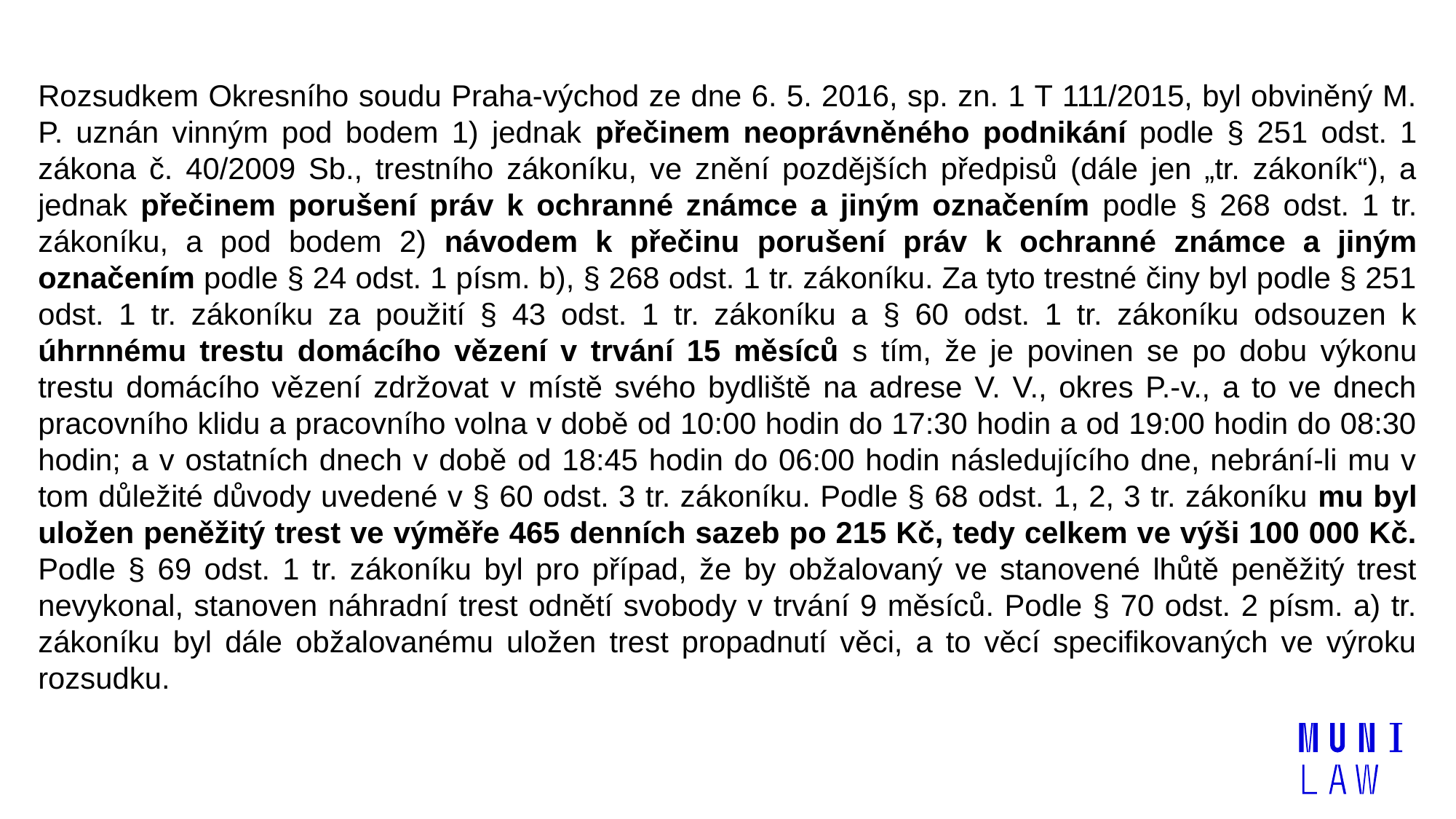

Rozsudkem Okresního soudu Praha-východ ze dne 6. 5. 2016, sp. zn. 1 T 111/2015, byl obviněný M. P. uznán vinným pod bodem 1) jednak přečinem neoprávněného podnikání podle § 251 odst. 1 zákona č. 40/2009 Sb., trestního zákoníku, ve znění pozdějších předpisů (dále jen „tr. zákoník“), a jednak přečinem porušení práv k ochranné známce a jiným označením podle § 268 odst. 1 tr. zákoníku, a pod bodem 2) návodem k přečinu porušení práv k ochranné známce a jiným označením podle § 24 odst. 1 písm. b), § 268 odst. 1 tr. zákoníku. Za tyto trestné činy byl podle § 251 odst. 1 tr. zákoníku za použití § 43 odst. 1 tr. zákoníku a § 60 odst. 1 tr. zákoníku odsouzen k úhrnnému trestu domácího vězení v trvání 15 měsíců s tím, že je povinen se po dobu výkonu trestu domácího vězení zdržovat v místě svého bydliště na adrese V. V., okres P.-v., a to ve dnech pracovního klidu a pracovního volna v době od 10:00 hodin do 17:30 hodin a od 19:00 hodin do 08:30 hodin; a v ostatních dnech v době od 18:45 hodin do 06:00 hodin následujícího dne, nebrání-li mu v tom důležité důvody uvedené v § 60 odst. 3 tr. zákoníku. Podle § 68 odst. 1, 2, 3 tr. zákoníku mu byl uložen peněžitý trest ve výměře 465 denních sazeb po 215 Kč, tedy celkem ve výši 100 000 Kč. Podle § 69 odst. 1 tr. zákoníku byl pro případ, že by obžalovaný ve stanovené lhůtě peněžitý trest nevykonal, stanoven náhradní trest odnětí svobody v trvání 9 měsíců. Podle § 70 odst. 2 písm. a) tr. zákoníku byl dále obžalovanému uložen trest propadnutí věci, a to věcí specifikovaných ve výroku rozsudku.